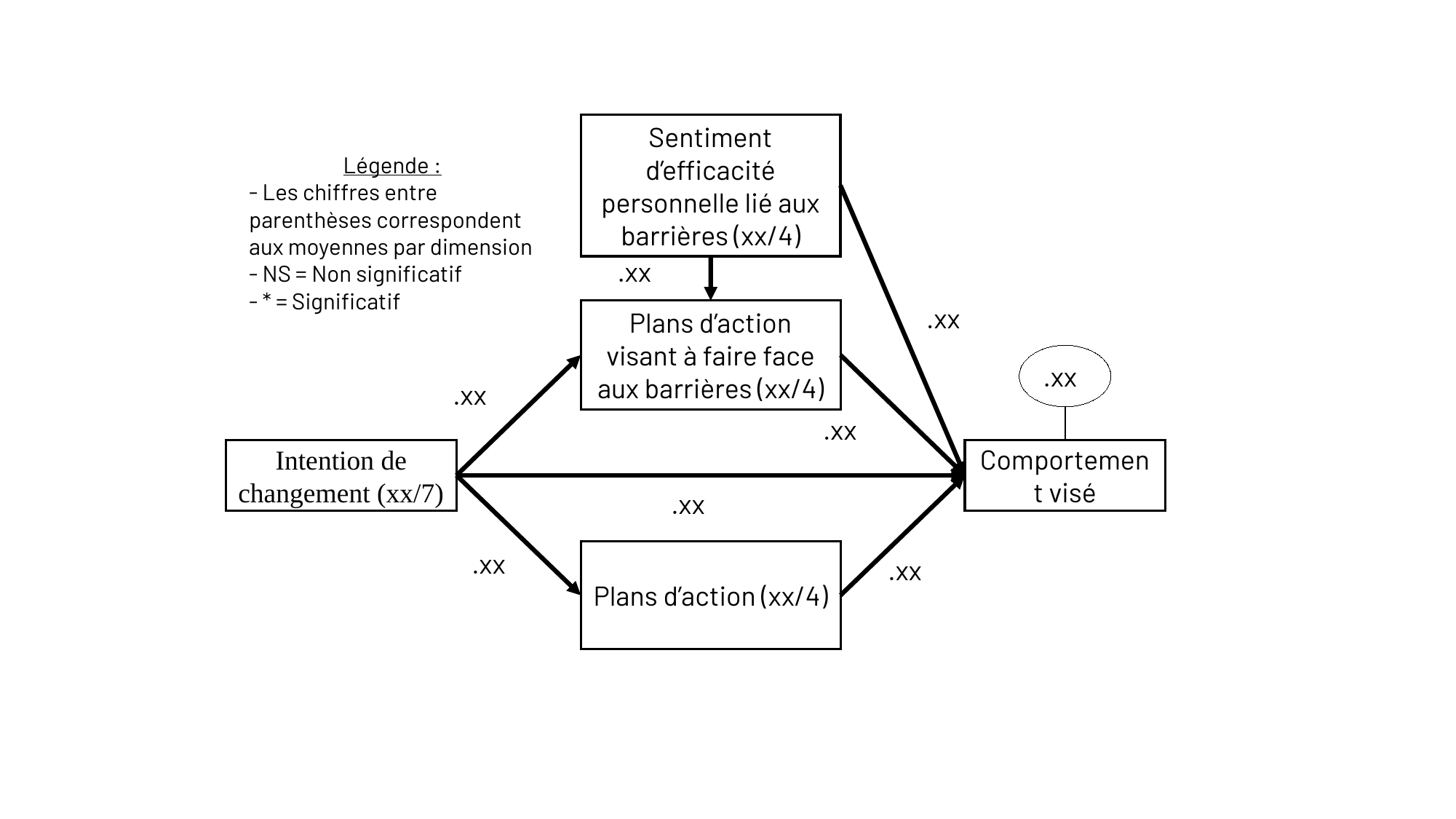

Sentiment d’efficacité personnelle lié aux barrières (xx/4)
Légende :
- Les chiffres entre parenthèses correspondent aux moyennes par dimension
- NS = Non significatif
- * = Significatif
.xx
.xx
Plans d’action visant à faire face aux barrières (xx/4)
.xx
.xx
.xx
Intention de changement (xx/7)
Comportement visé
.xx
.xx
Plans d’action (xx/4)
.xx